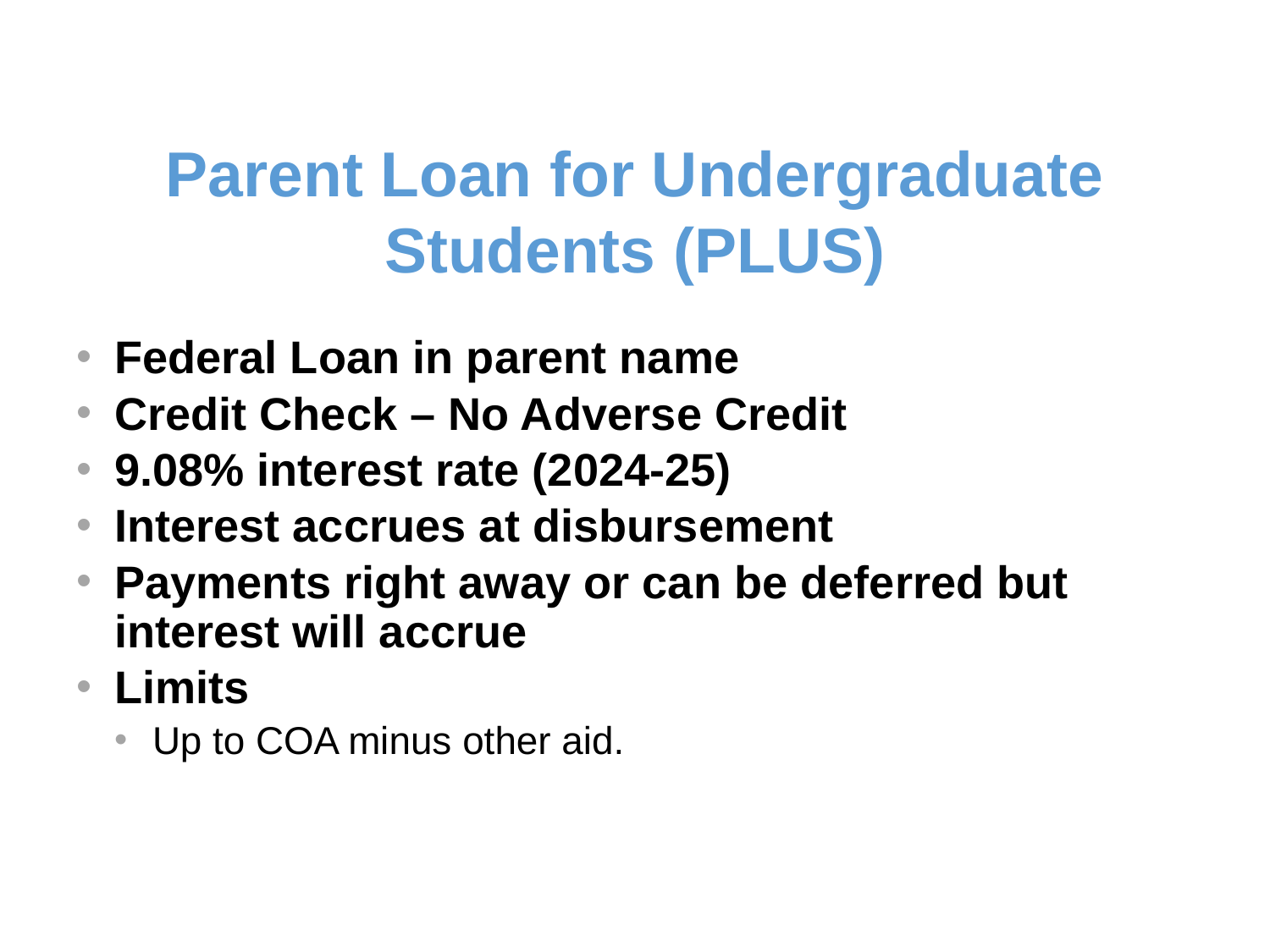

#
Parent Loan for Undergraduate Students (PLUS)
Federal Loan in parent name
Credit Check – No Adverse Credit
9.08% interest rate (2024-25)
Interest accrues at disbursement
Payments right away or can be deferred but interest will accrue
Limits
Up to COA minus other aid.